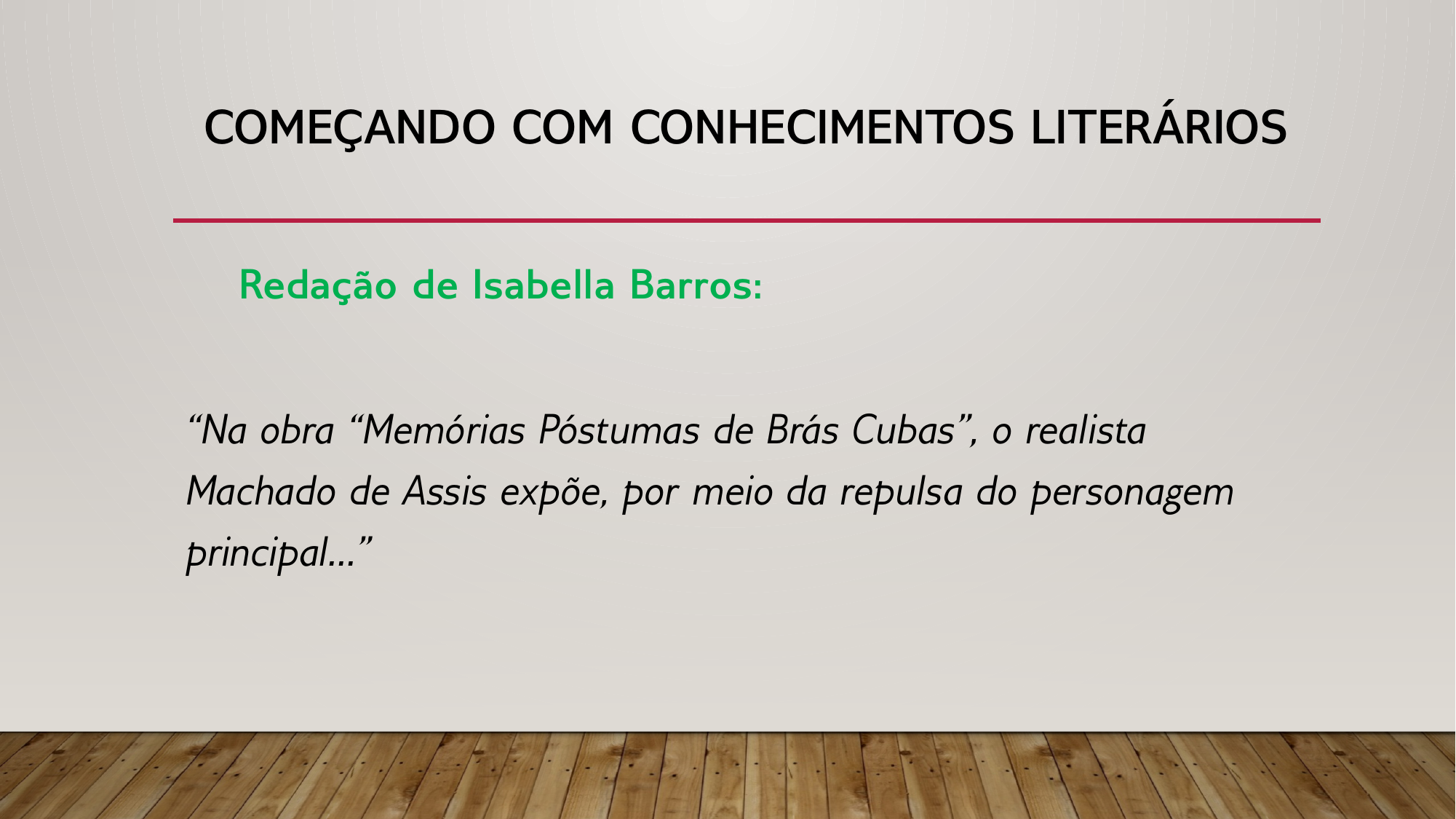

# Começando com conhecimentos literários
Redação de Isabella Barros:

“Na obra “Memórias Póstumas de Brás Cubas”, o realista Machado de Assis expõe, por meio da repulsa do personagem principal...”